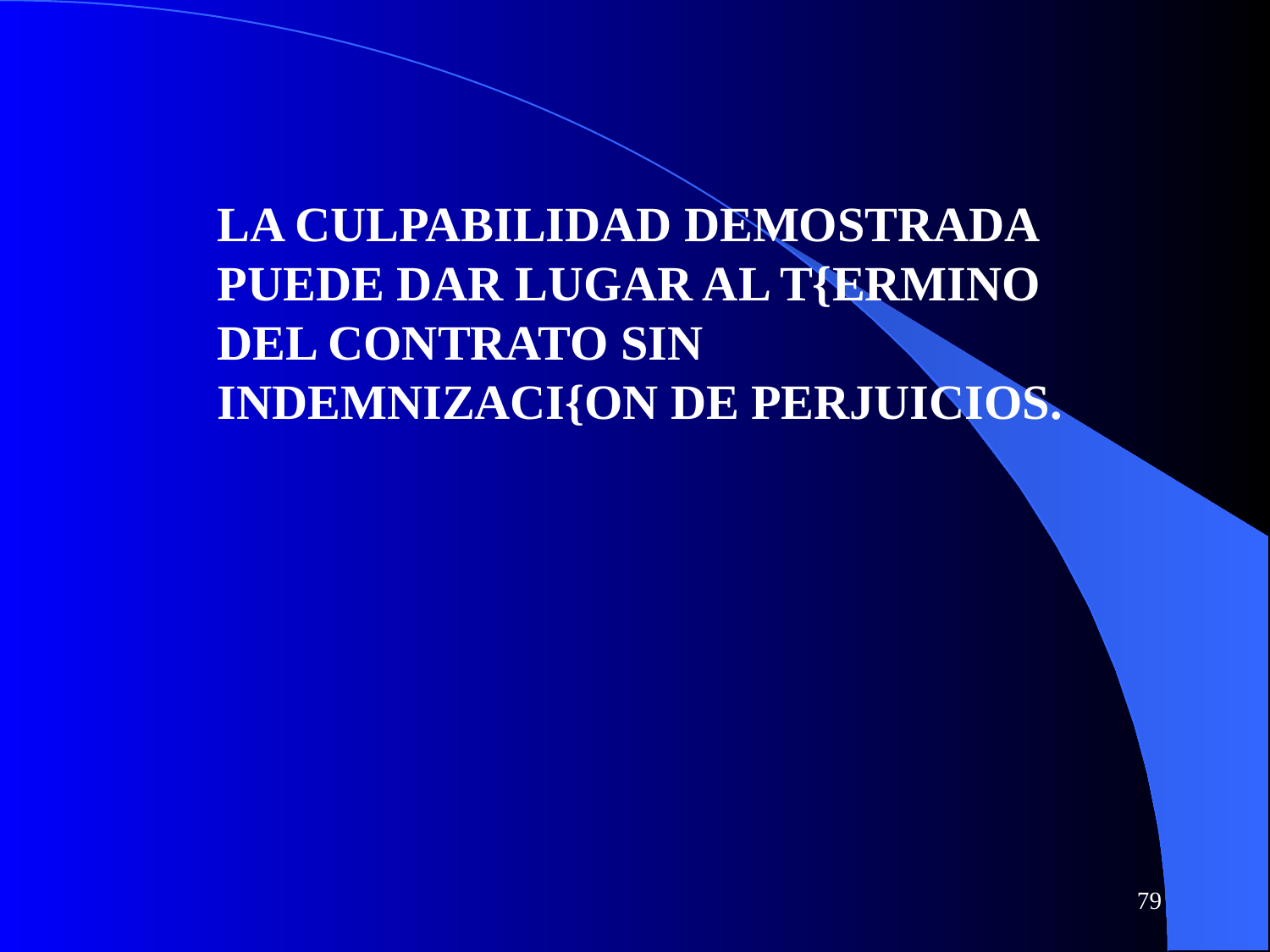

LA CULPABILIDAD DEMOSTRADA PUEDE DAR LUGAR AL T{ERMINO DEL CONTRATO SIN INDEMNIZACI{ON DE PERJUICIOS.
79